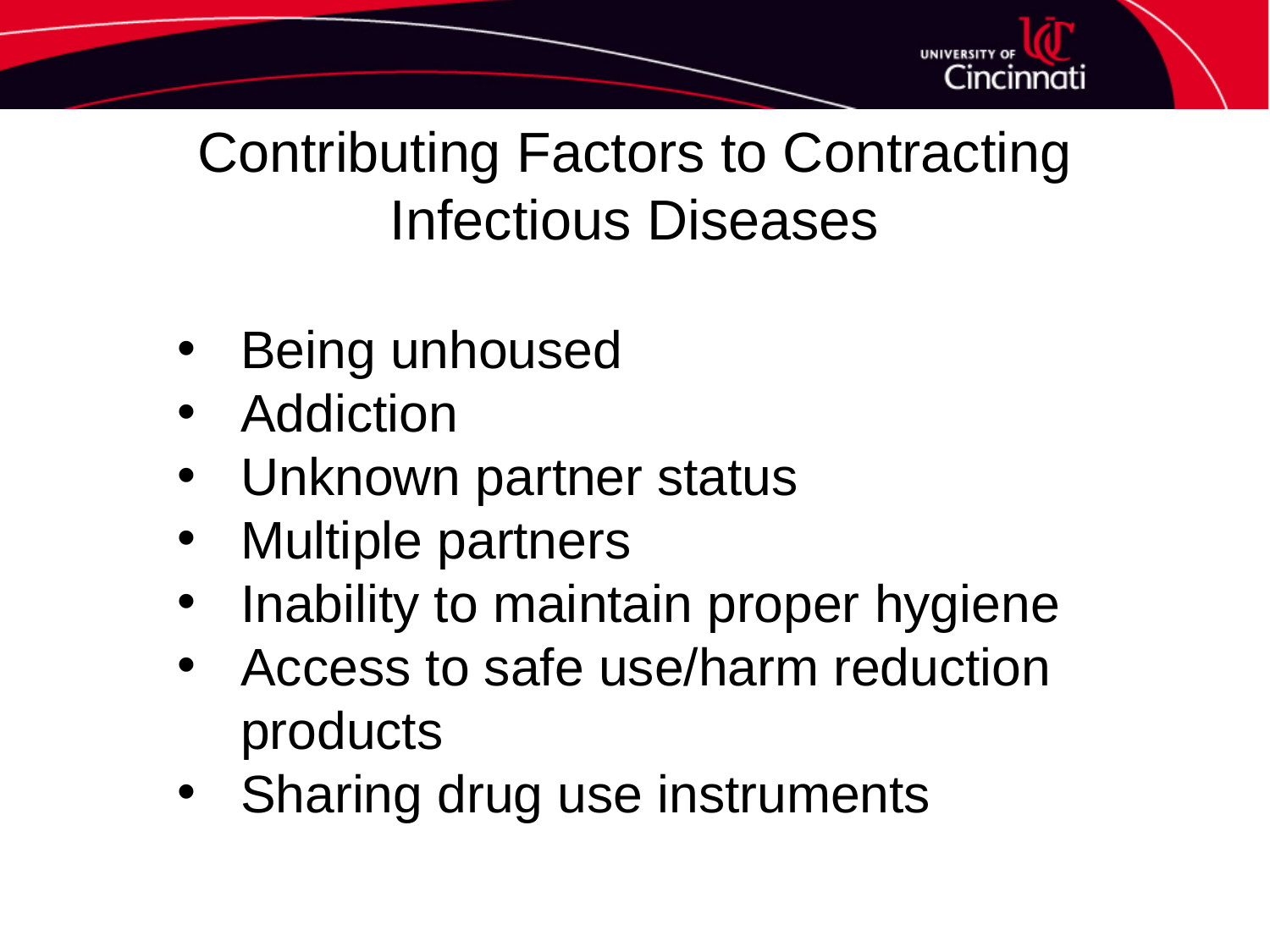

# Contributing Factors to Contracting Infectious Diseases
Being unhoused
Addiction
Unknown partner status
Multiple partners
Inability to maintain proper hygiene
Access to safe use/harm reduction products
Sharing drug use instruments